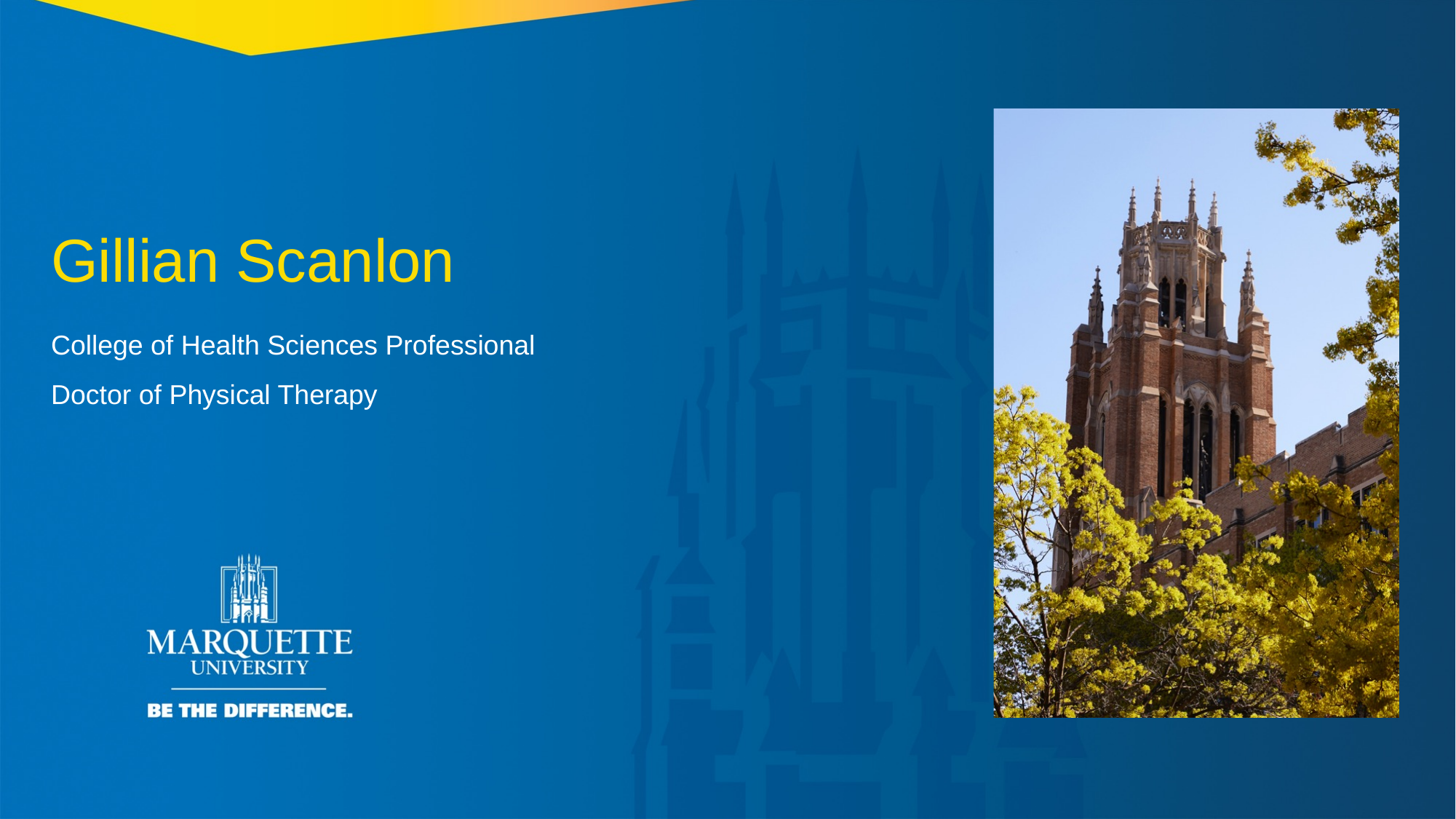

Gillian Scanlon
College of Health Sciences Professional
Doctor of Physical Therapy